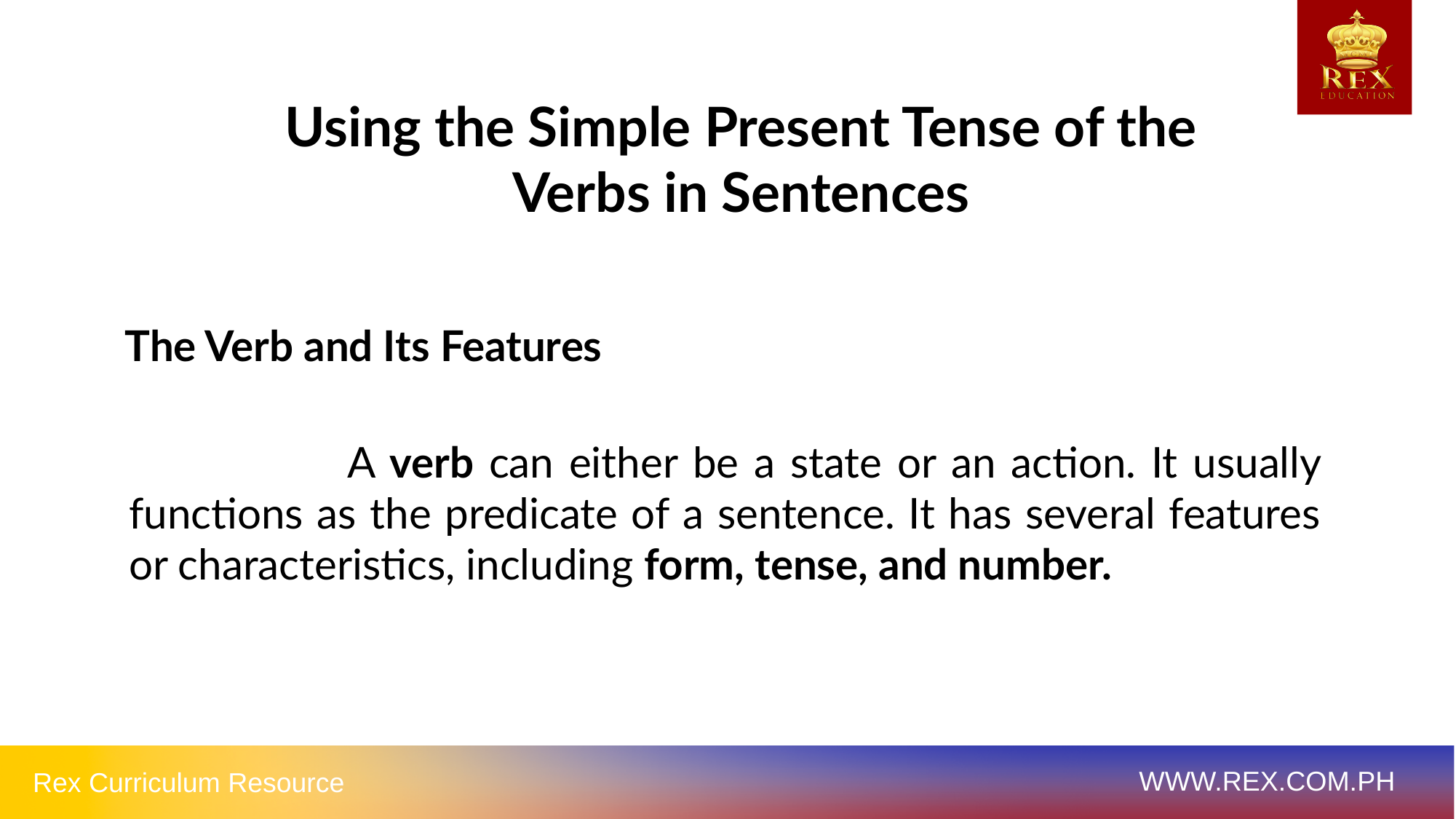

Using the Simple Present Tense of the Verbs in Sentences
The Verb and Its Features
		A verb can either be a state or an action. It usually functions as the predicate of a sentence. It has several features or characteristics, including form, tense, and number.